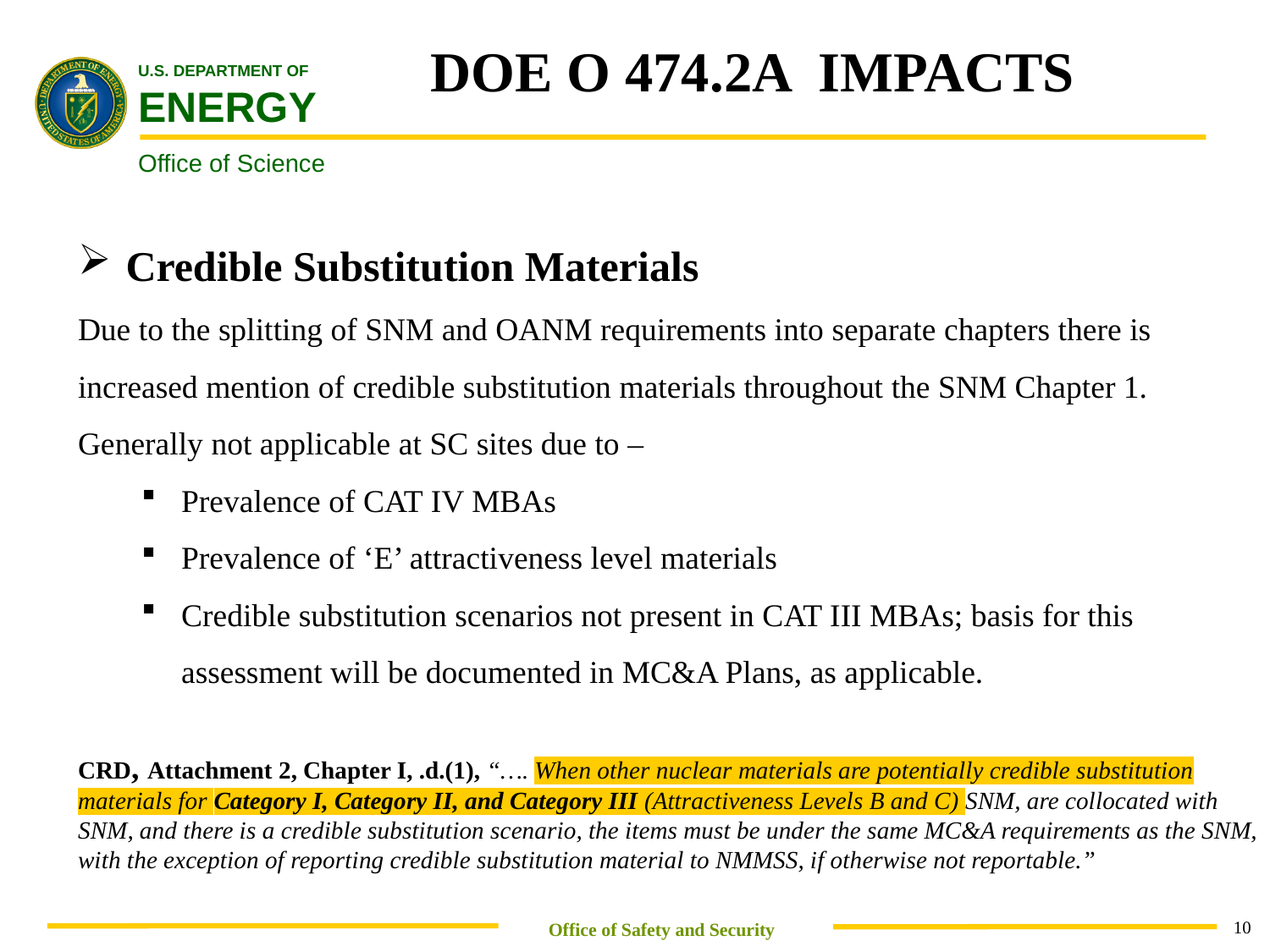

DOE O 474.2A  IMPACTS

Credible Substitution Materials
Due to the splitting of SNM and OANM requirements into separate chapters there is increased mention of credible substitution materials throughout the SNM Chapter 1.
Generally not applicable at SC sites due to –
Prevalence of CAT IV MBAs
Prevalence of ‘E’ attractiveness level materials
Credible substitution scenarios not present in CAT III MBAs; basis for this assessment will be documented in MC&A Plans, as applicable.

CRD, Attachment 2, Chapter I, .d.(1), “…. When other nuclear materials are potentially credible substitution materials for Category I, Category II, and Category III (Attractiveness Levels B and C) SNM, are collocated with SNM, and there is a credible substitution scenario, the items must be under the same MC&A requirements as the SNM, with the exception of reporting credible substitution material to NMMSS, if otherwise not reportable.”

       Office of Safety and Security